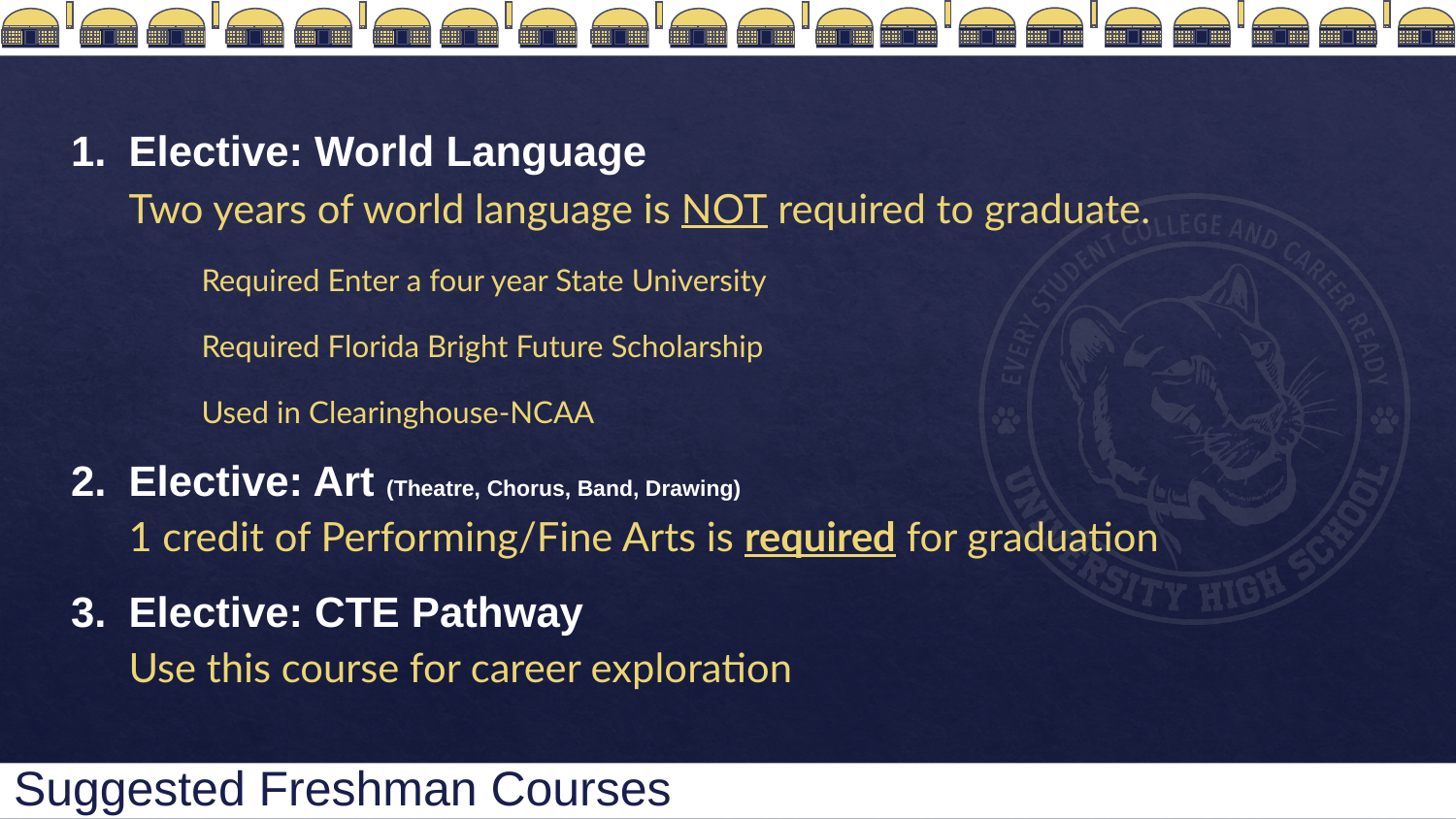

Elective: World Language
Two years of world language is NOT required to graduate.
Required Enter a four year State University
Required Florida Bright Future Scholarship
Used in Clearinghouse-NCAA
Elective: Art (Theatre, Chorus, Band, Drawing)
1 credit of Performing/Fine Arts is required for graduation
Elective: CTE Pathway
Use this course for career exploration

Suggested Freshman Courses